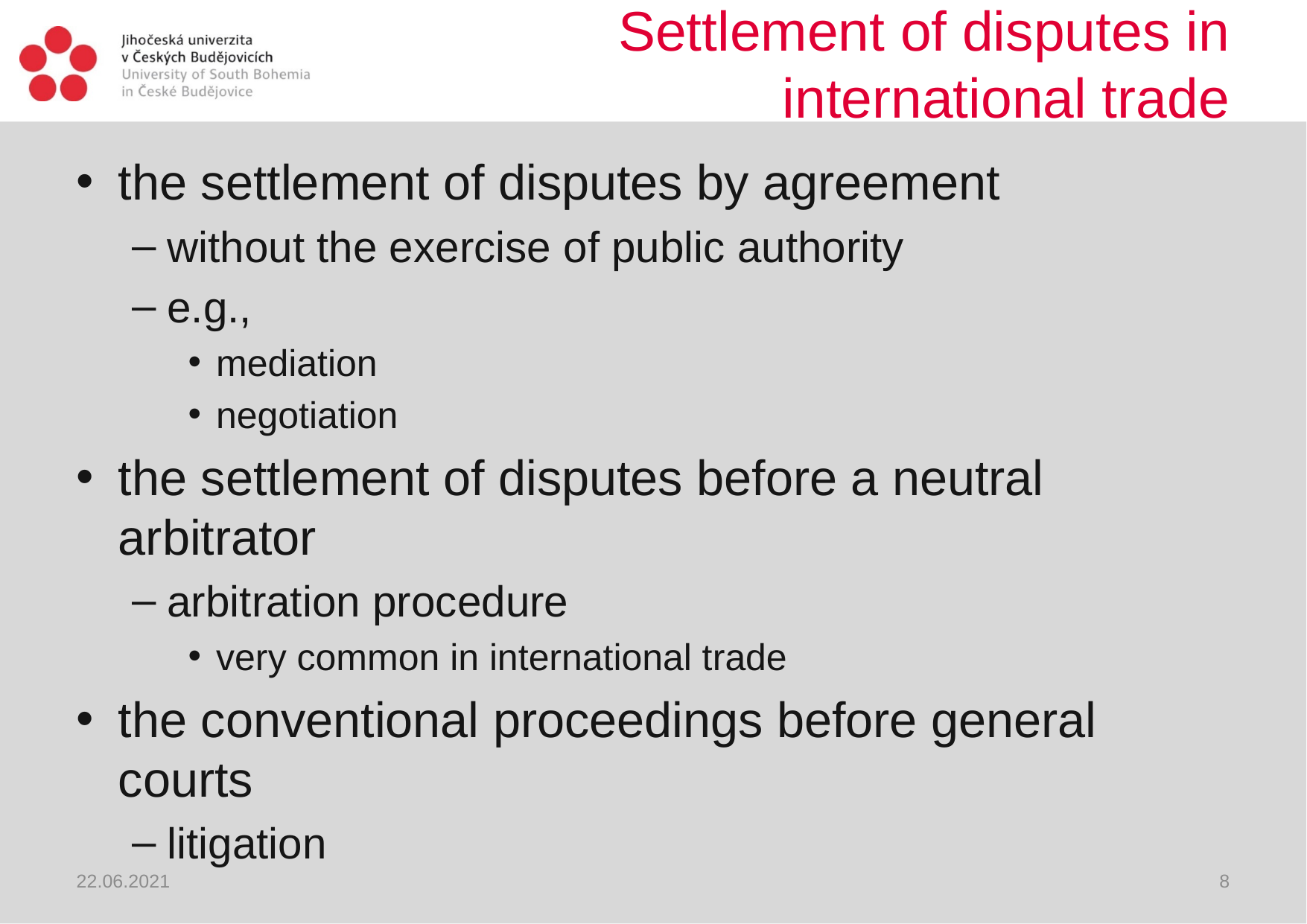

# Settlement of disputes in international trade
the settlement of disputes by agreement
without the exercise of public authority
e.g.,
mediation
negotiation
the settlement of disputes before a neutral arbitrator
arbitration procedure
very common in international trade
the conventional proceedings before general courts
litigation
22.06.2021
8